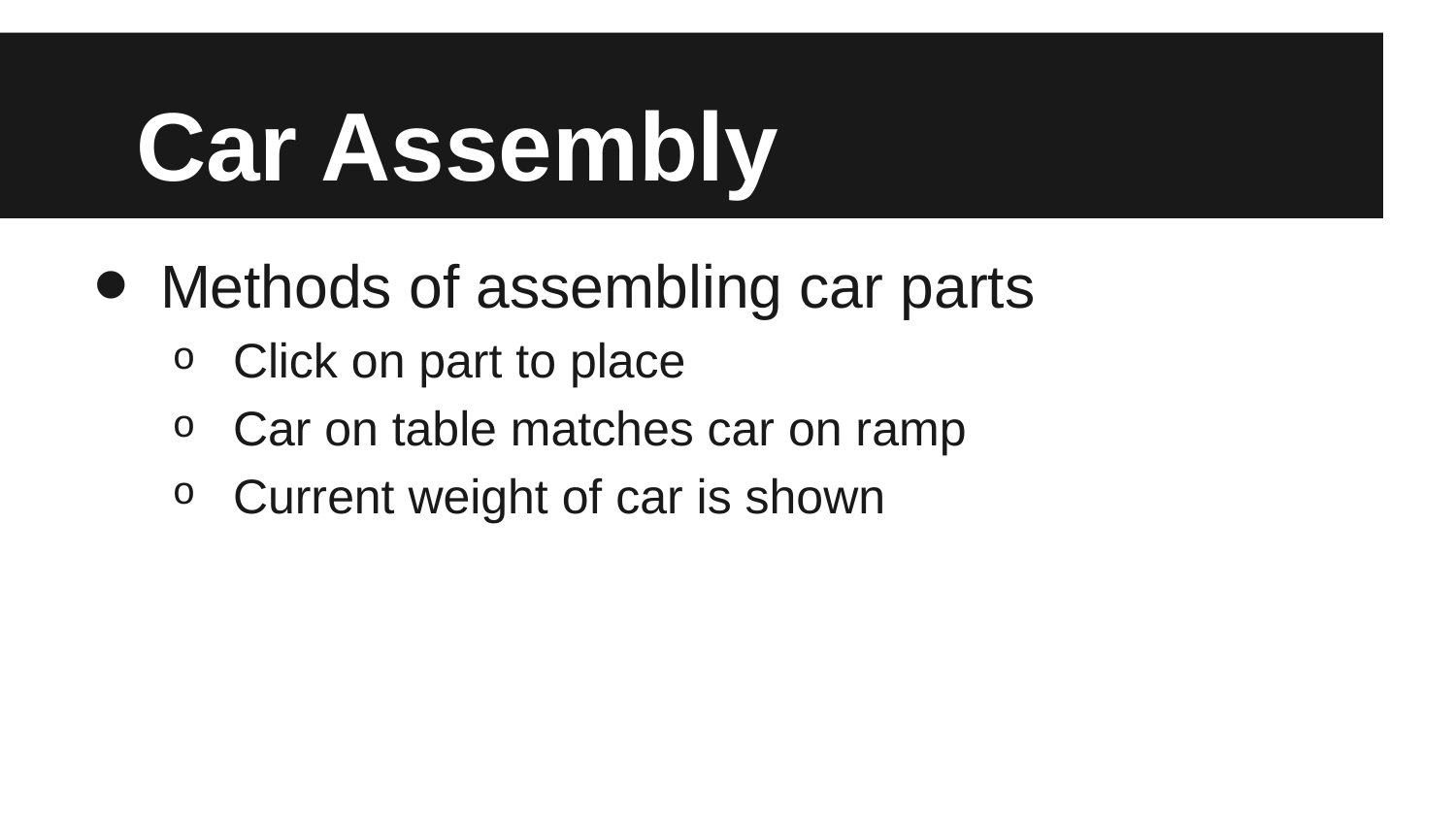

# Car Assembly
Methods of assembling car parts
Click on part to place
Car on table matches car on ramp
Current weight of car is shown